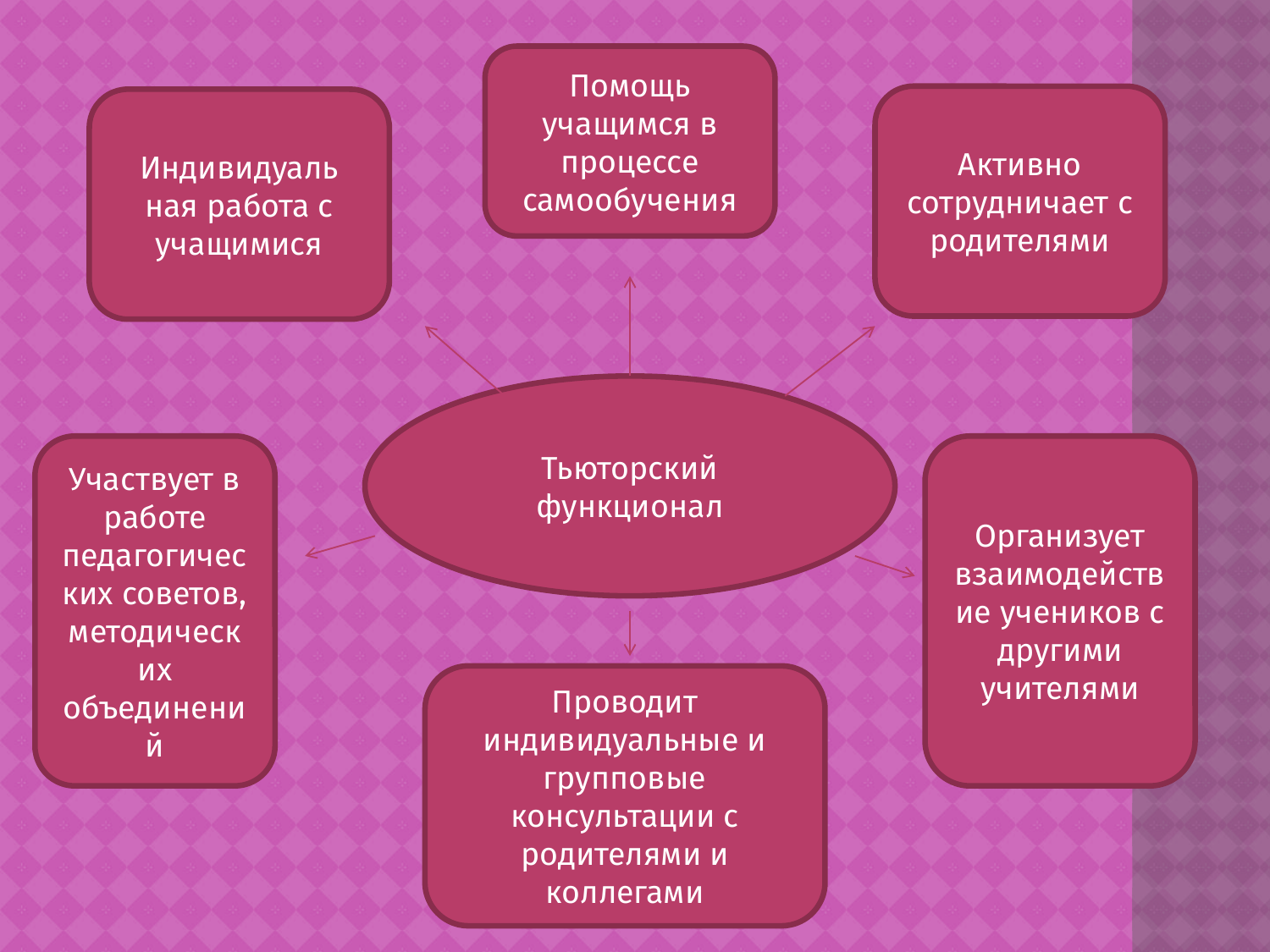

#
Помощь учащимся в процессе самообучения
Активно сотрудничает с родителями
Индивидуаль
ная работа с учащимися

Тьюторский функционал
Участвует в работе педагогических советов, методических объединений
Организует взаимодействие учеников с другими учителями
Проводит индивидуальные и групповые консультации с родителями и коллегами